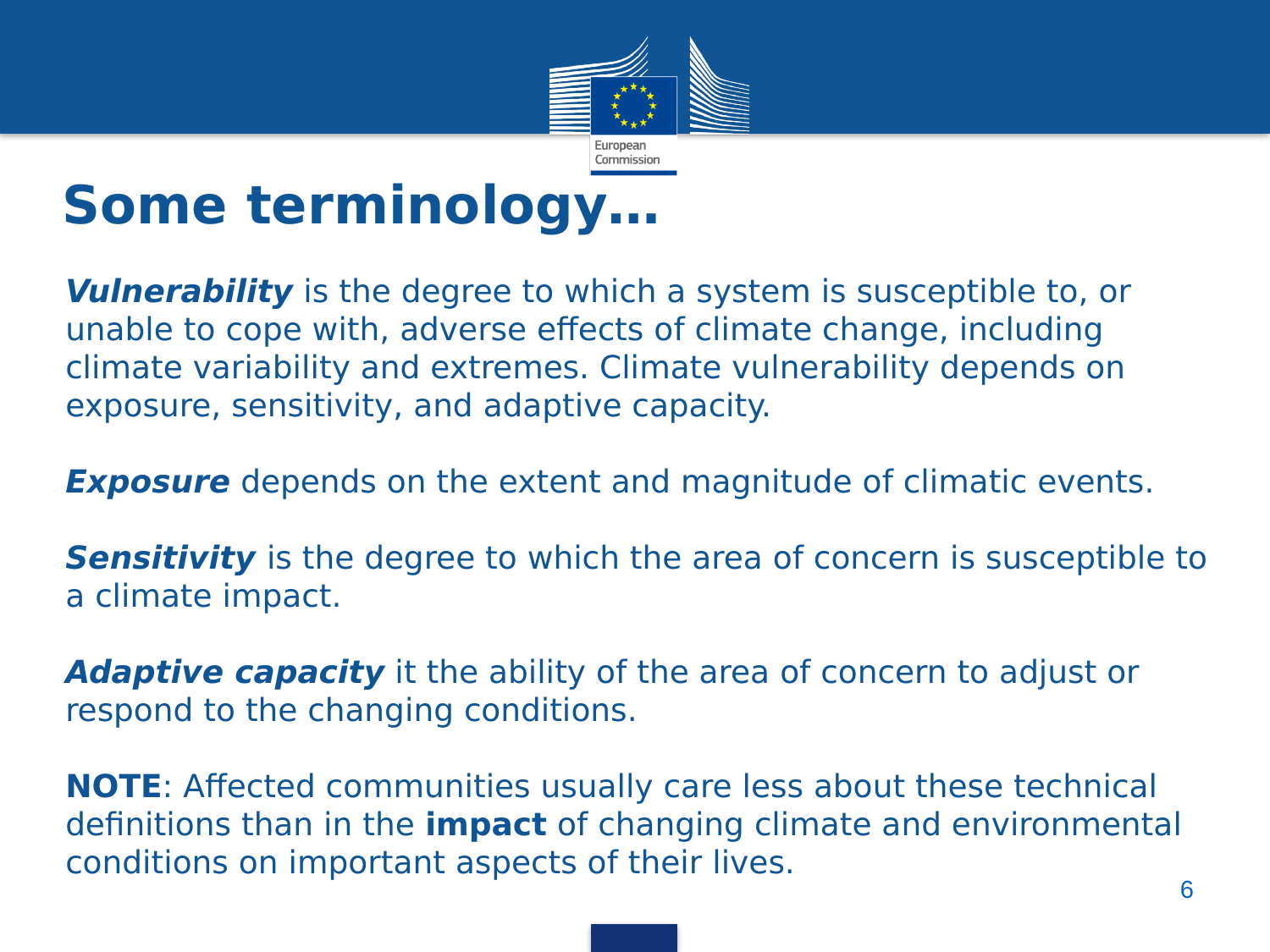

# Some terminology…
Vulnerability is the degree to which a system is susceptible to, or unable to cope with, adverse effects of climate change, including climate variability and extremes. Climate vulnerability depends on exposure, sensitivity, and adaptive capacity.

Exposure depends on the extent and magnitude of climatic events.

Sensitivity is the degree to which the area of concern is susceptible to a climate impact.

Adaptive capacity it the ability of the area of concern to adjust or respond to the changing conditions.

NOTE: Affected communities usually care less about these technical definitions than in the impact of changing climate and environmental  conditions on important aspects of their lives.

6